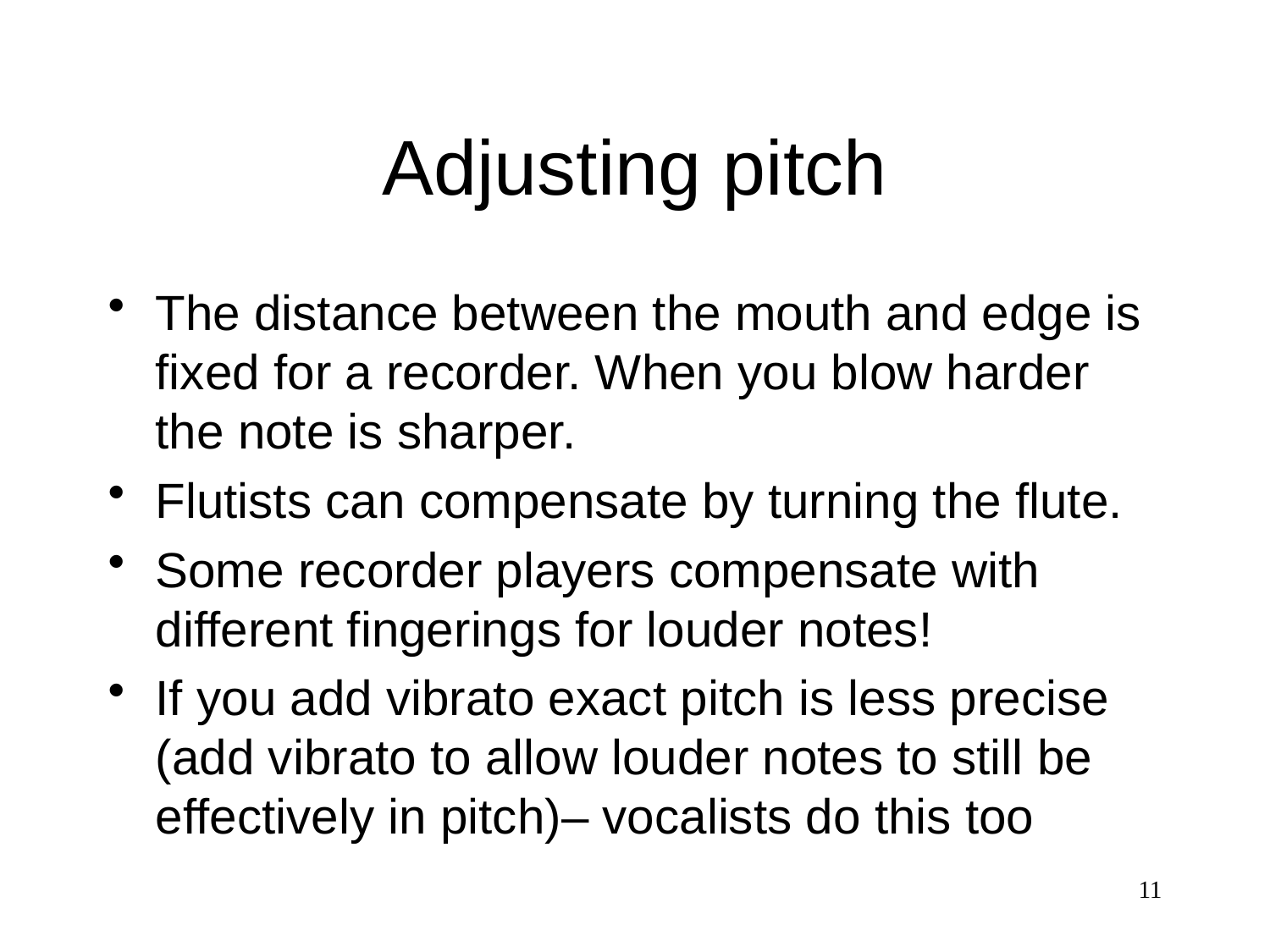

# Adjusting pitch
The distance between the mouth and edge is fixed for a recorder. When you blow harder the note is sharper.
Flutists can compensate by turning the flute.
Some recorder players compensate with different fingerings for louder notes!
If you add vibrato exact pitch is less precise (add vibrato to allow louder notes to still be effectively in pitch)– vocalists do this too
11